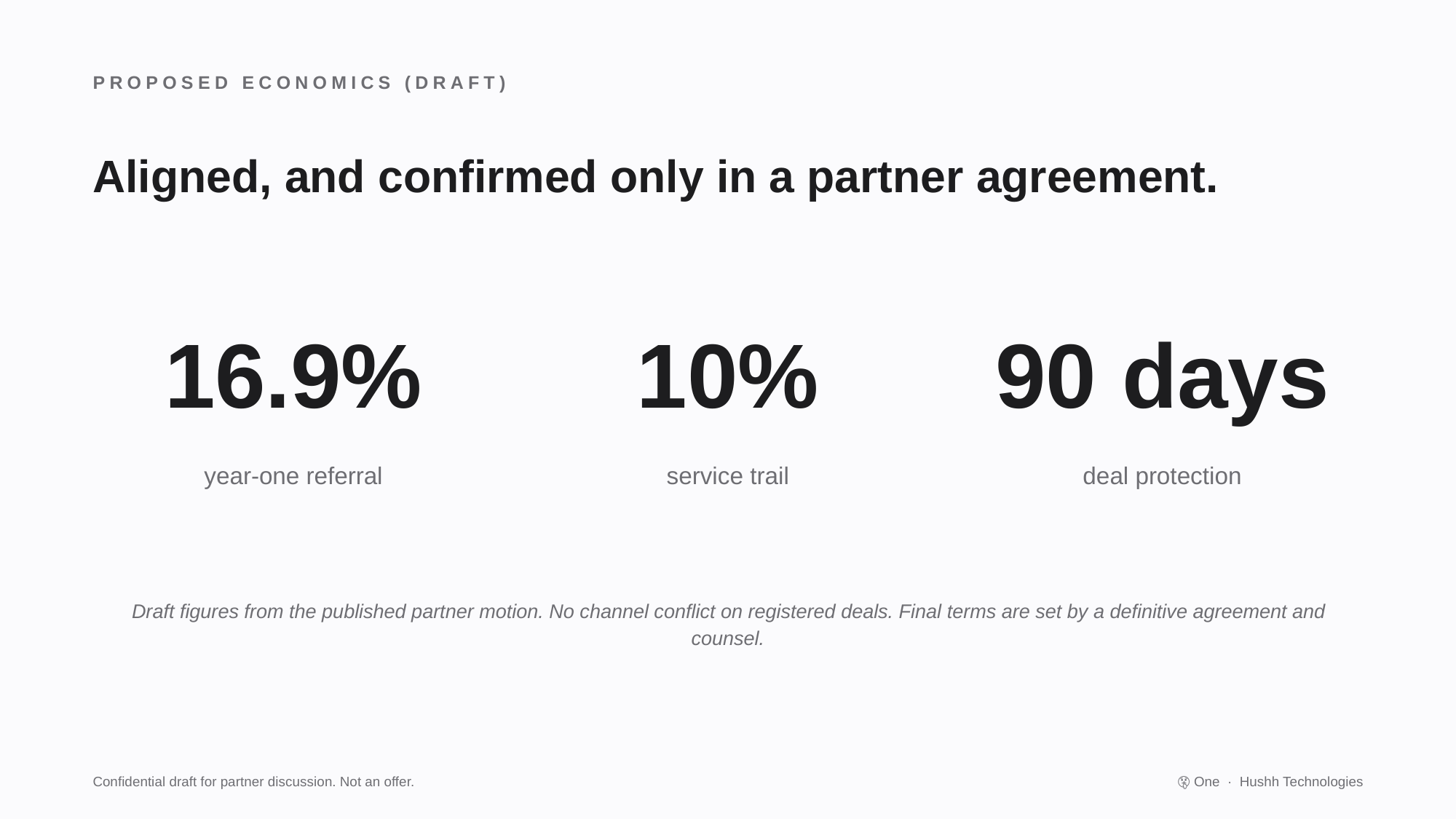

PROPOSED ECONOMICS (DRAFT)
Aligned, and confirmed only in a partner agreement.
16.9%
10%
90 days
year-one referral
service trail
deal protection
Draft figures from the published partner motion. No channel conflict on registered deals. Final terms are set by a definitive agreement and counsel.
Confidential draft for partner discussion. Not an offer.
🤫 One  ·  Hushh Technologies